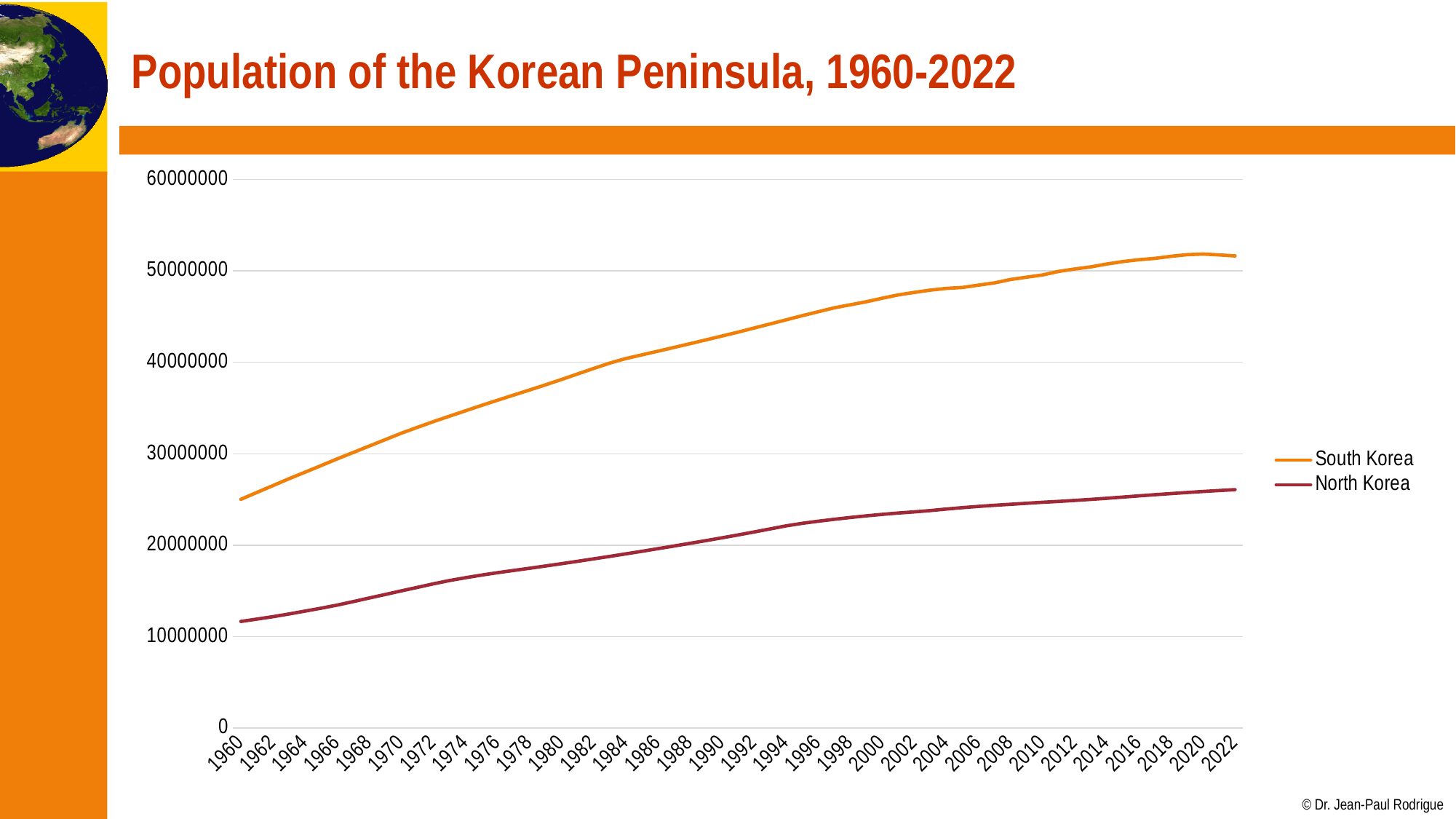

# Population of the Korean Peninsula, 1960-2022

### Chart

| Category | South Korea | North Korea |
|---|---|---|
| 1960 | 25012374.0 | 11655666.0 |
| 1961 | 25765673.0 | 11916515.0 |
| 1962 | 26513030.0 | 12180505.0 |
| 1963 | 27261747.0 | 12475236.0 |
| 1964 | 27984155.0 | 12787523.0 |
| 1965 | 28704674.0 | 13105946.0 |
| 1966 | 29435571.0 | 13444048.0 |
| 1967 | 30130983.0 | 13821409.0 |
| 1968 | 30838302.0 | 14216305.0 |
| 1969 | 31544266.0 | 14605481.0 |
| 1970 | 32240827.0 | 14996879.0 |
| 1971 | 32882704.0 | 15381626.0 |
| 1972 | 33505406.0 | 15768363.0 |
| 1973 | 34103149.0 | 16128122.0 |
| 1974 | 34692266.0 | 16437002.0 |
| 1975 | 35280725.0 | 16723252.0 |
| 1976 | 35848523.0 | 16987170.0 |
| 1977 | 36411795.0 | 17231389.0 |
| 1978 | 36969185.0 | 17472094.0 |
| 1979 | 37534236.0 | 17719172.0 |
| 1980 | 38123775.0 | 17973650.0 |
| 1981 | 38723248.0 | 18235202.0 |
| 1982 | 39326352.0 | 18502087.0 |
| 1983 | 39910403.0 | 18771363.0 |
| 1984 | 40405956.0 | 19045154.0 |
| 1985 | 40805744.0 | 19325487.0 |
| 1986 | 41213674.0 | 19613038.0 |
| 1987 | 41621690.0 | 19903893.0 |
| 1988 | 42031247.0 | 20197464.0 |
| 1989 | 42449038.0 | 20494965.0 |
| 1990 | 42869283.0 | 20799523.0 |
| 1991 | 43295704.0 | 21115534.0 |
| 1992 | 43747962.0 | 21439991.0 |
| 1993 | 44194628.0 | 21773017.0 |
| 1994 | 44641540.0 | 22105225.0 |
| 1995 | 45092991.0 | 22385536.0 |
| 1996 | 45524681.0 | 22614347.0 |
| 1997 | 45953580.0 | 22827373.0 |
| 1998 | 46286503.0 | 23023636.0 |
| 1999 | 46616677.0 | 23204498.0 |
| 2000 | 47008111.0 | 23367059.0 |
| 2001 | 47370164.0 | 23512522.0 |
| 2002 | 47644736.0 | 23638411.0 |
| 2003 | 47892330.0 | 23781707.0 |
| 2004 | 48082519.0 | 23948930.0 |
| 2005 | 48184561.0 | 24100982.0 |
| 2006 | 48438292.0 | 24235761.0 |
| 2007 | 48683638.0 | 24356506.0 |
| 2008 | 49054708.0 | 24469047.0 |
| 2009 | 49307835.0 | 24581509.0 |
| 2010 | 49554112.0 | 24686435.0 |
| 2011 | 49936638.0 | 24783789.0 |
| 2012 | 50199853.0 | 24887770.0 |
| 2013 | 50428893.0 | 25001819.0 |
| 2014 | 50746659.0 | 25126131.0 |
| 2015 | 51014947.0 | 25258015.0 |
| 2016 | 51217803.0 | 25389611.0 |
| 2017 | 51361911.0 | 25516321.0 |
| 2018 | 51585058.0 | 25638149.0 |
| 2019 | 51764822.0 | 25755441.0 |
| 2020 | 51836239.0 | 25867467.0 |
| 2021 | 51744876.0 | 25971909.0 |
| 2022 | 51628117.0 | 26069416.0 |